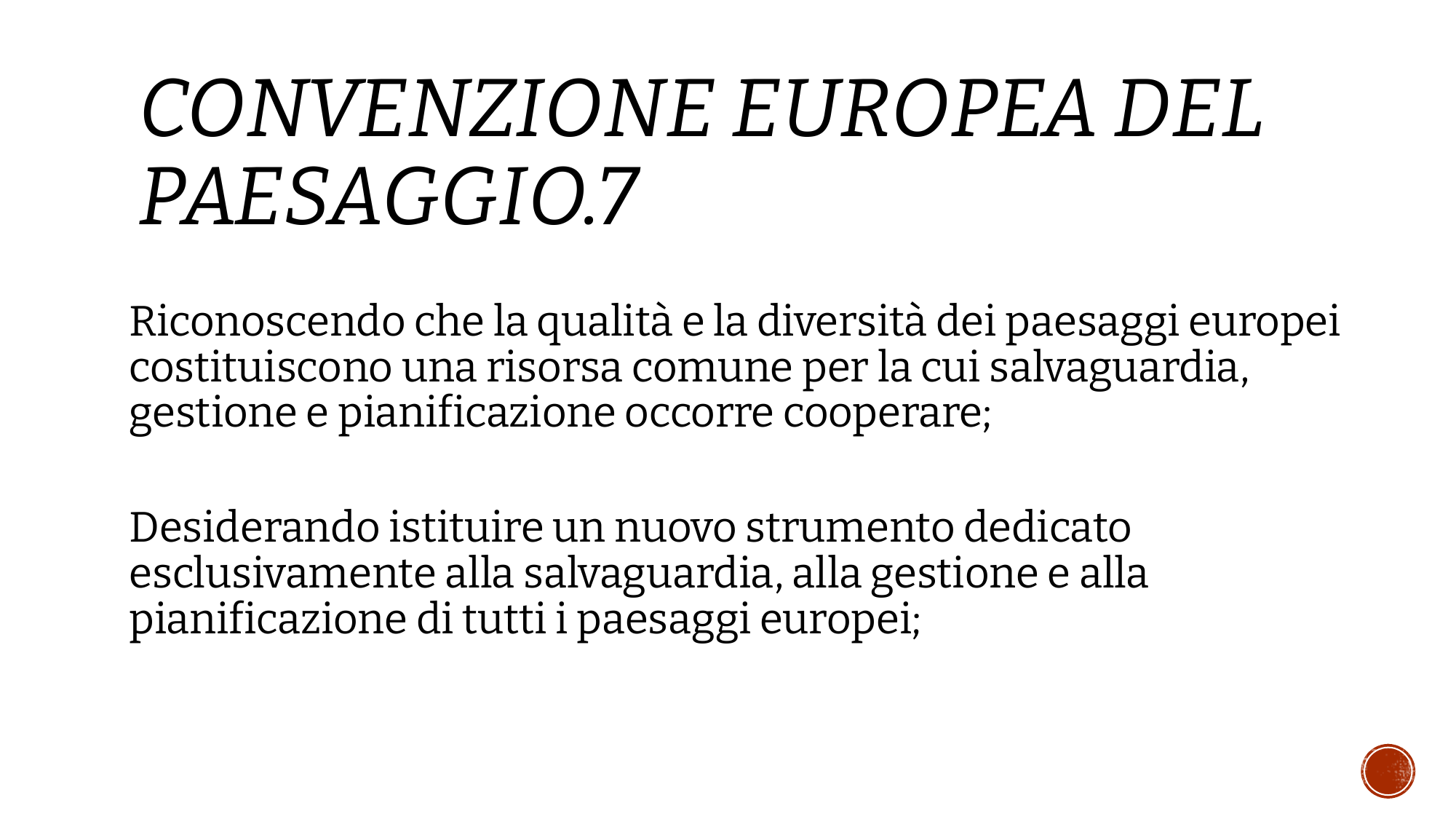

# Convenzione europea del Paesaggio.7
Riconoscendo che la qualità e la diversità dei paesaggi europei costituiscono una risorsa comune per la cui salvaguardia, gestione e pianificazione occorre cooperare;
Desiderando istituire un nuovo strumento dedicato esclusivamente alla salvaguardia, alla gestione e alla pianificazione di tutti i paesaggi europei;